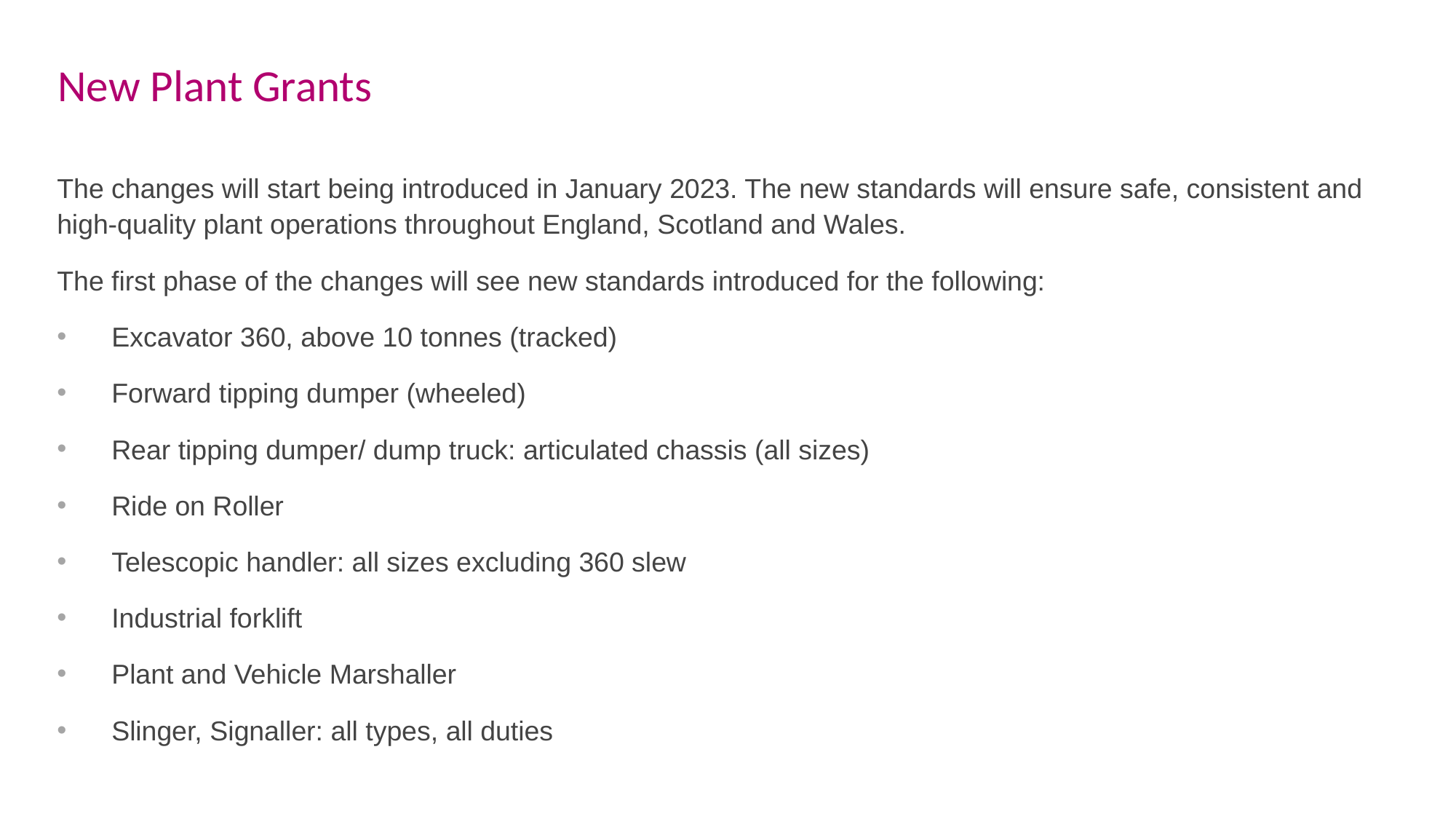

# New Plant Grants
The changes will start being introduced in January 2023. The new standards will ensure safe, consistent and high-quality plant operations throughout England, Scotland and Wales.
The first phase of the changes will see new standards introduced for the following:
Excavator 360, above 10 tonnes (tracked)
Forward tipping dumper (wheeled)
Rear tipping dumper/ dump truck: articulated chassis (all sizes)
Ride on Roller
Telescopic handler: all sizes excluding 360 slew
Industrial forklift
Plant and Vehicle Marshaller
Slinger, Signaller: all types, all duties